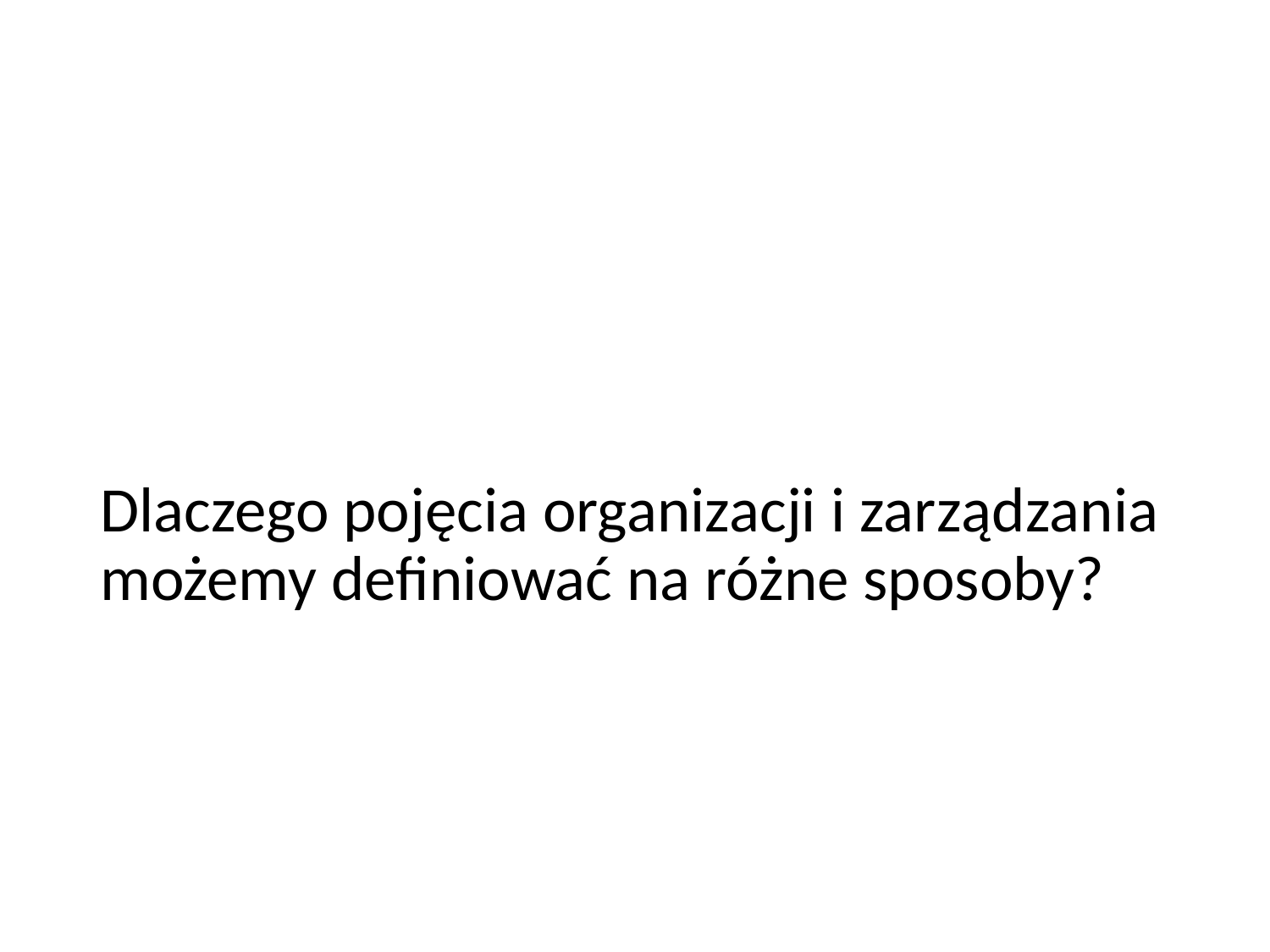

#

Dlaczego pojęcia organizacji i zarządzania możemy definiować na różne sposoby?